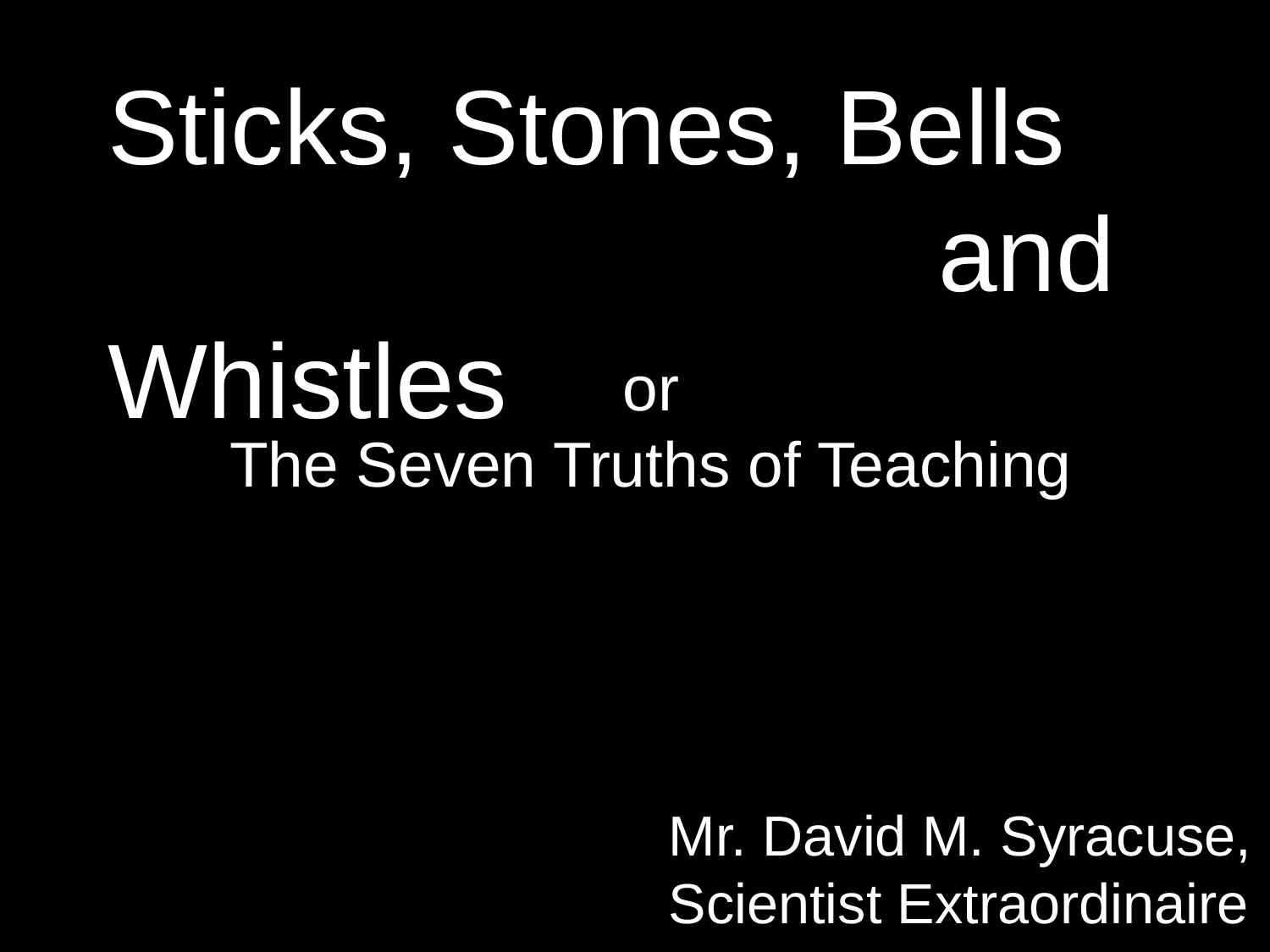

Sticks, Stones, Bells   	          	           and Whistles
or
The Seven Truths of Teaching
Mr. David M. Syracuse,
Scientist Extraordinaire